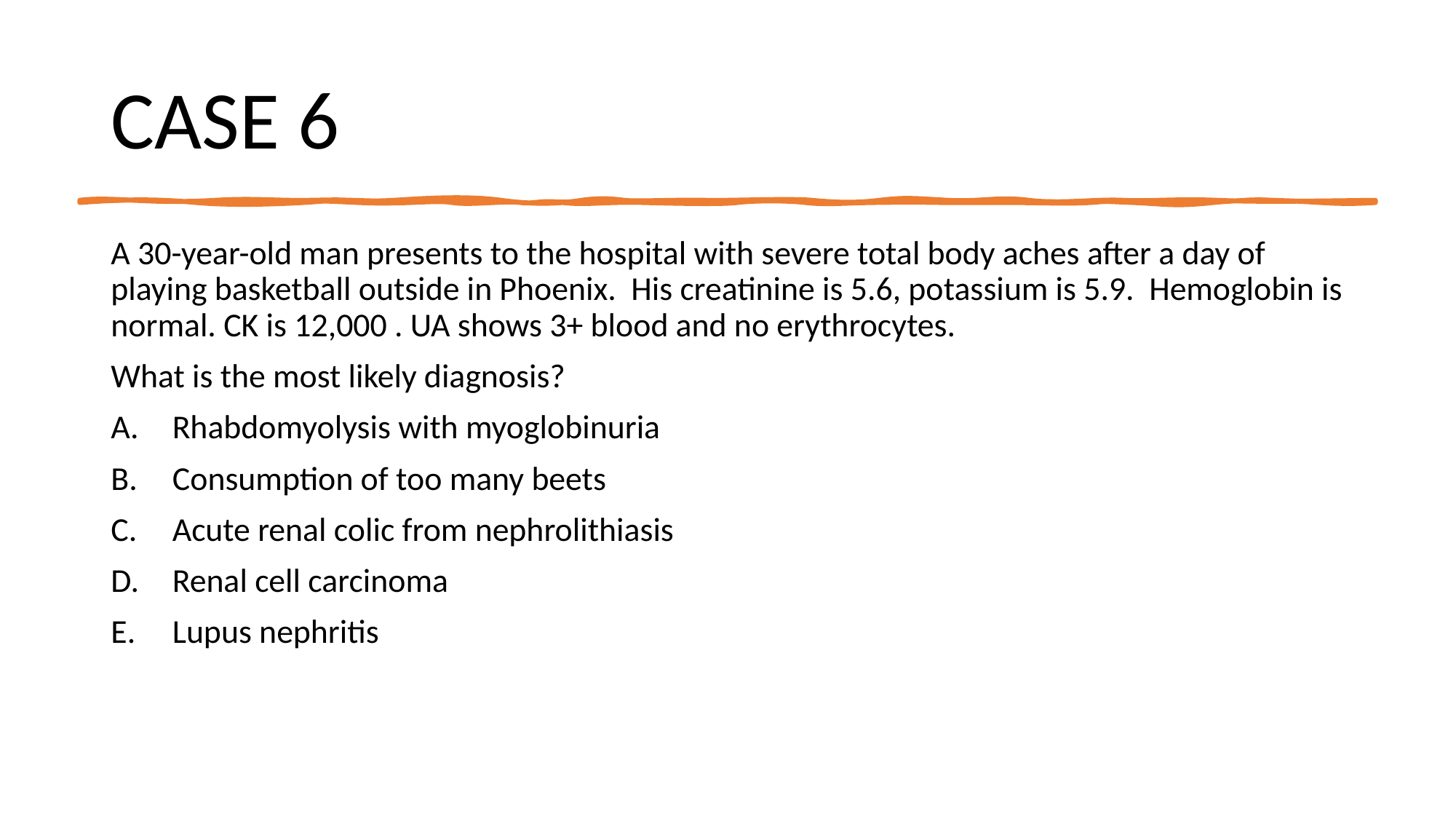

# CASE 6

A 30-year-old man presents to the hospital with severe total body aches after a day of playing basketball outside in Phoenix.  His creatinine is 5.6, potassium is 5.9.  Hemoglobin is normal. CK is 12,000 . UA shows 3+ blood and no erythrocytes.
What is the most likely diagnosis?
Rhabdomyolysis with myoglobinuria
Consumption of too many beets
Acute renal colic from nephrolithiasis
Renal cell carcinoma
Lupus nephritis